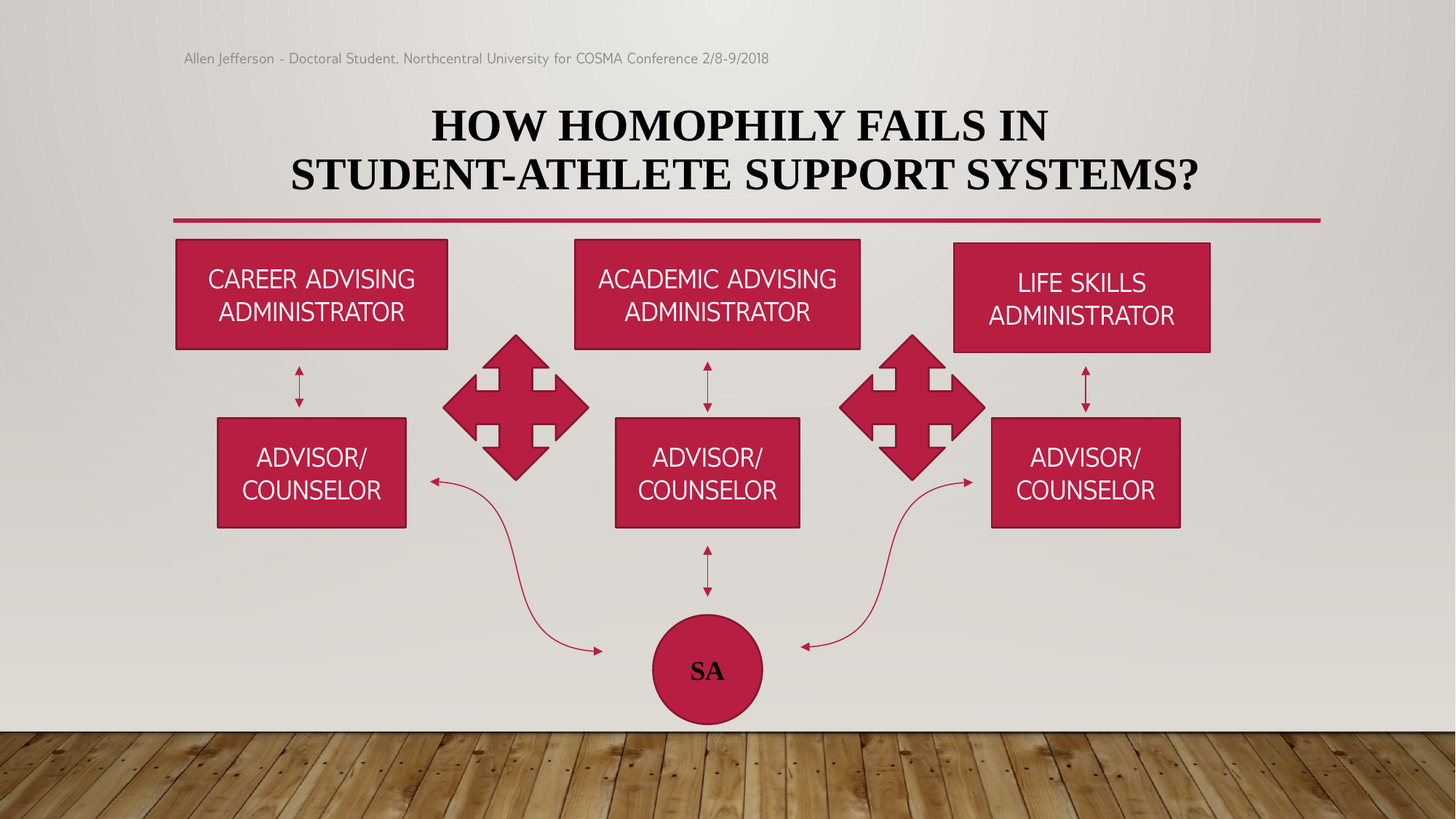

Allen Jefferson - Doctoral Student, Northcentral University for COSMA Conference 2/8-9/2018
# How Homophily FAILS in Student-Athlete Support Systems?
CAREER ADVISING ADMINISTRATOR
ACADEMIC ADVISING ADMINISTRATOR

LIFE SKILLS
ADMINISTRATOR

ADVISOR/
COUNSELOR

ADVISOR/
COUNSELOR

ADVISOR/
COUNSELOR
SA